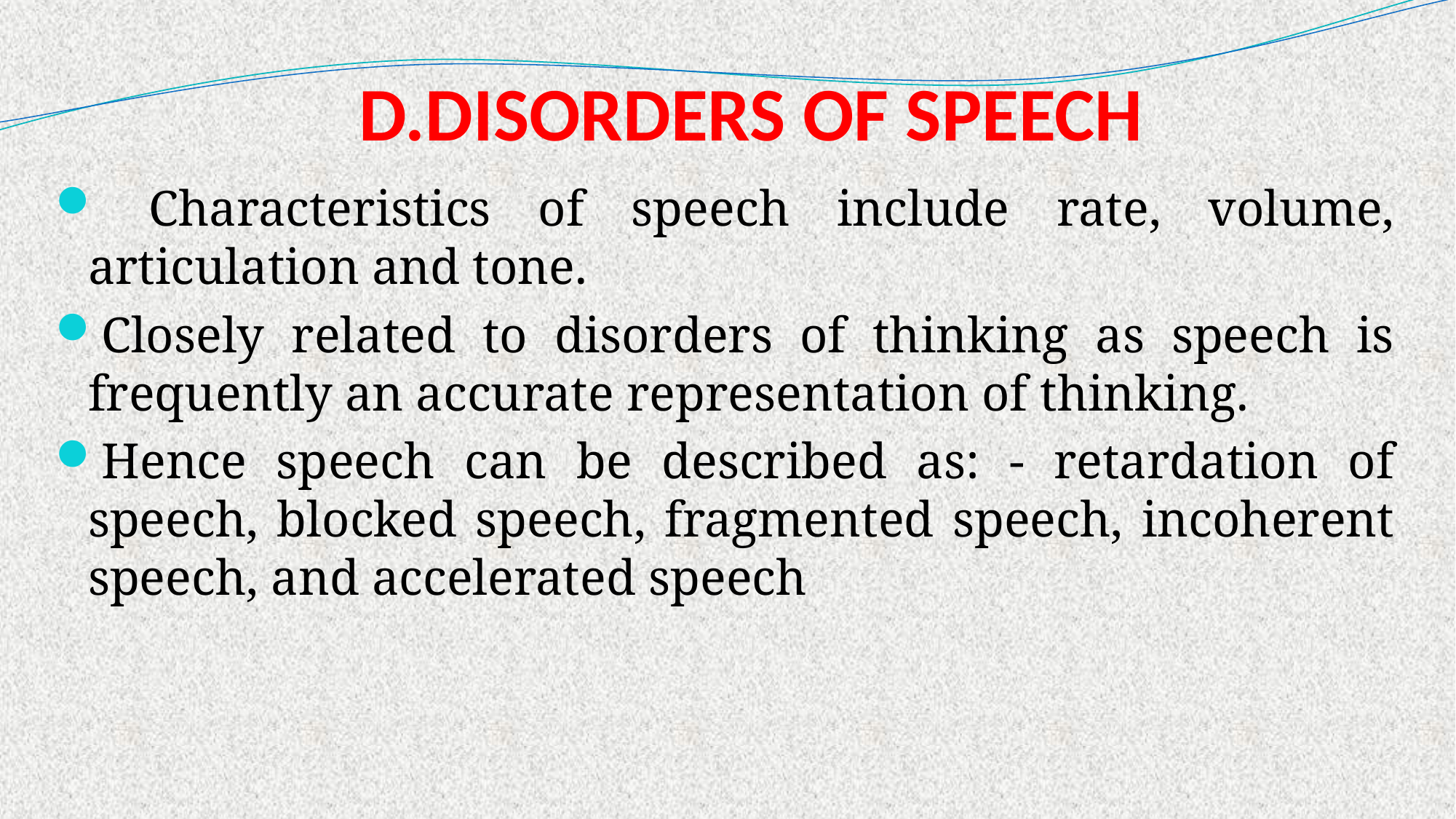

# D.DISORDERS OF SPEECH
 Characteristics of speech include rate, volume, articulation and tone.
Closely related to disorders of thinking as speech is frequently an accurate representation of thinking.
Hence speech can be described as: - retardation of speech, blocked speech, fragmented speech, incoherent speech, and accelerated speech